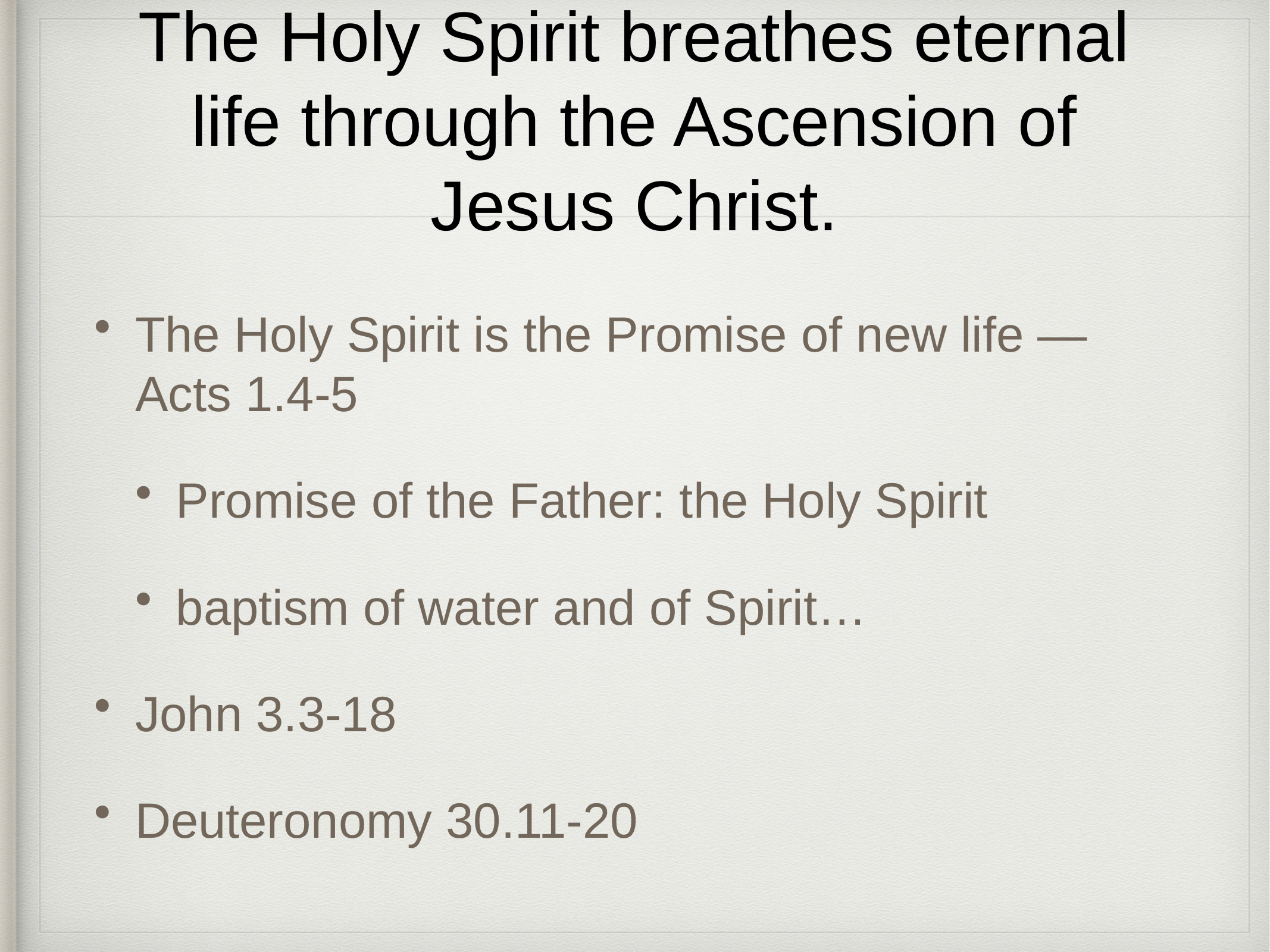

# The Holy Spirit breathes eternal life through the Ascension of Jesus Christ.
The Holy Spirit is the Promise of new life — Acts 1.4-5
Promise of the Father: the Holy Spirit
baptism of water and of Spirit…
John 3.3-18
Deuteronomy 30.11-20